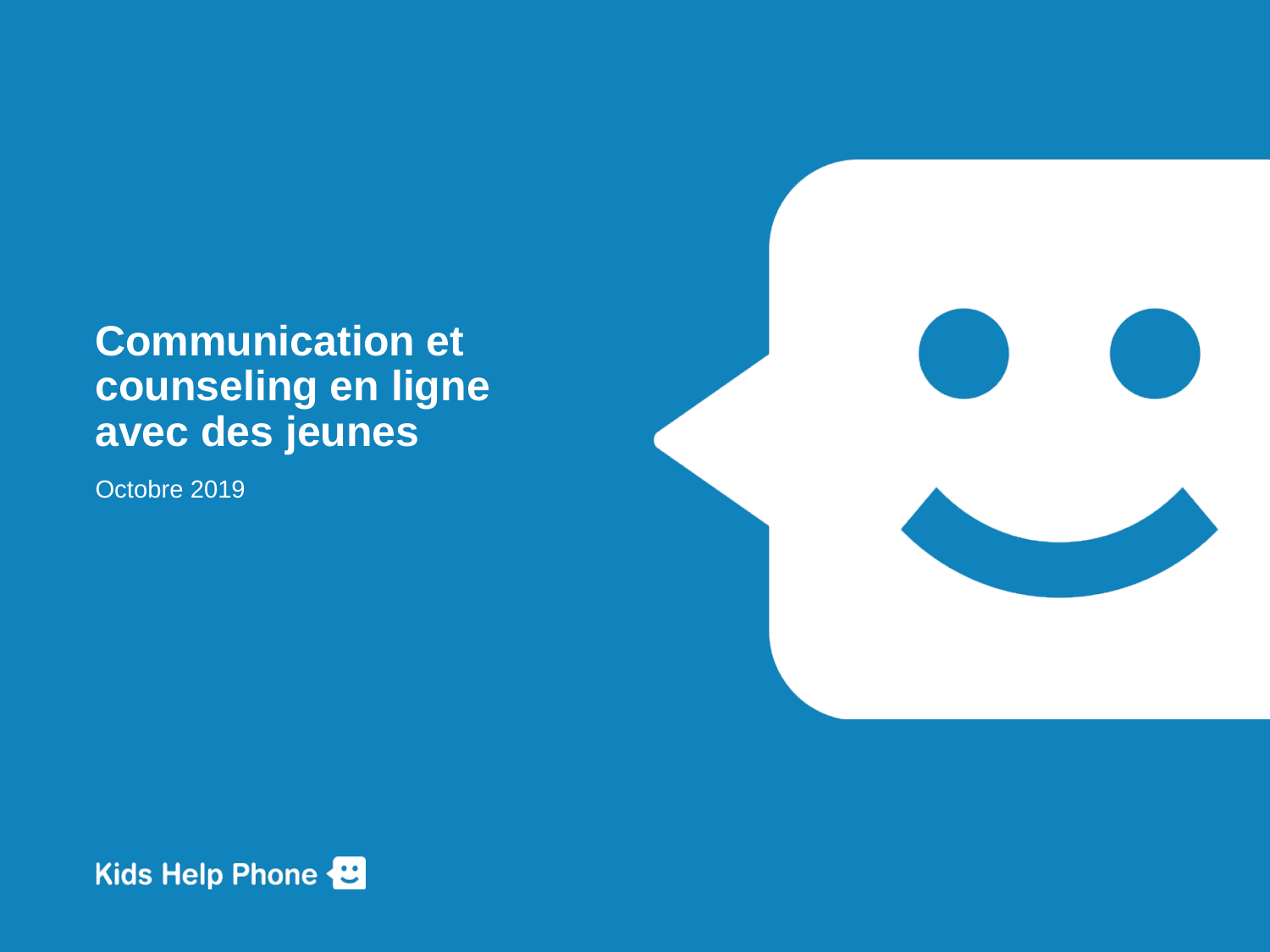

Communication et counseling en ligne avec des jeunes
Octobre 2019